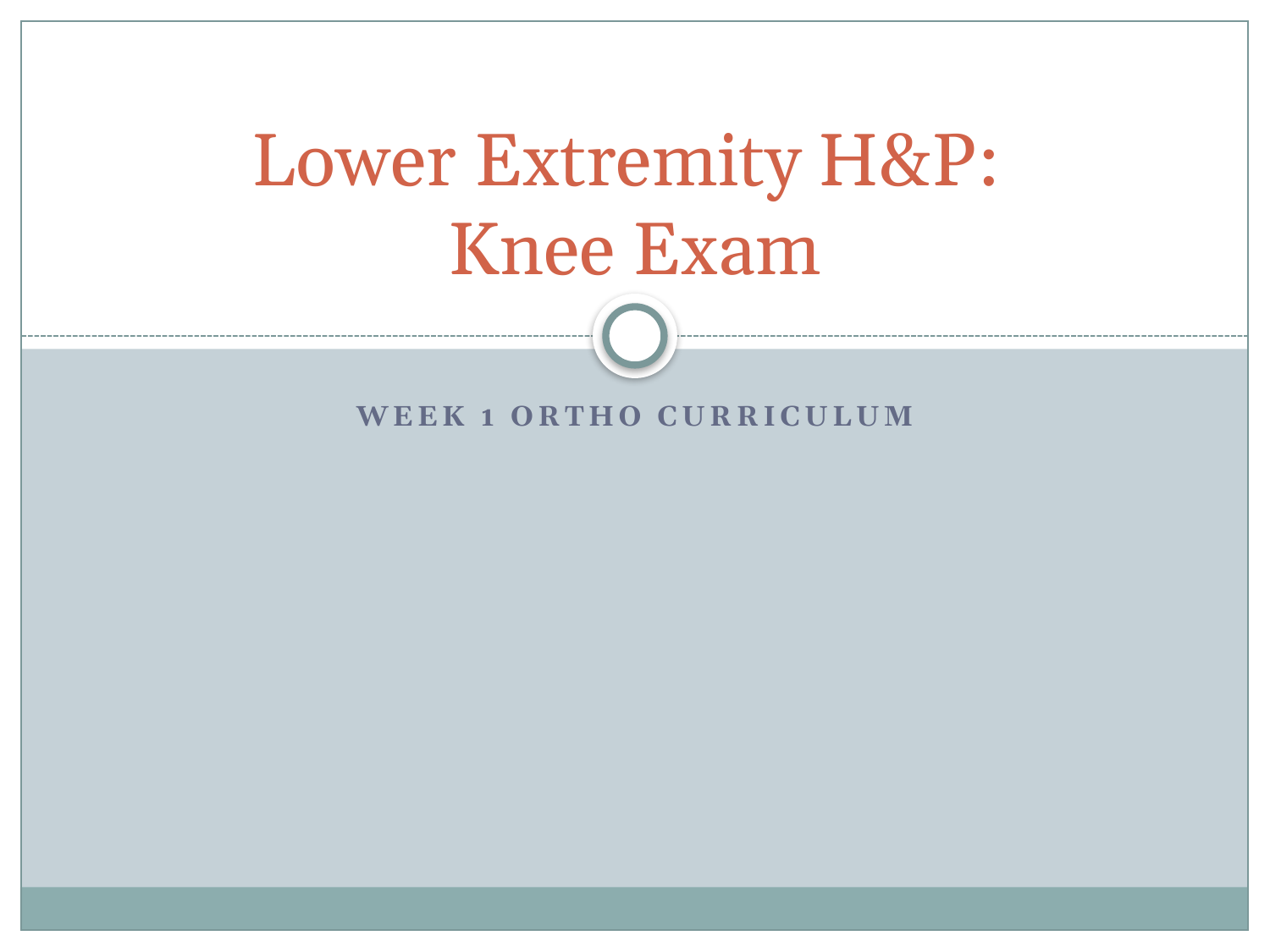

# Lower Extremity H&P: Knee Exam
WEEK 1 ORTHO CURRICULUM